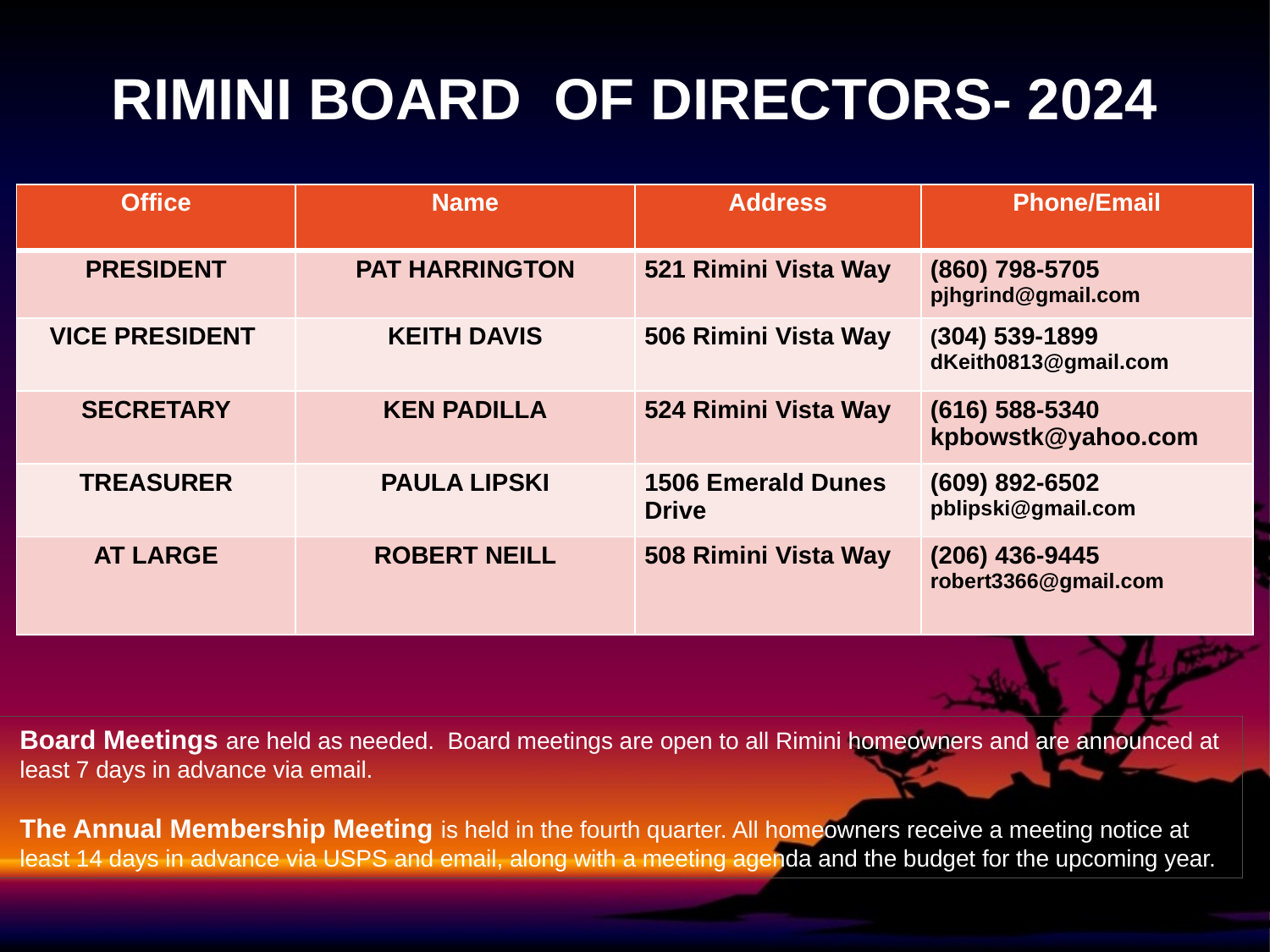

# RIMINI BOARD  OF DIRECTORS- 2024
| Office | Name | Address | Phone/Email |
| --- | --- | --- | --- |
| PRESIDENT | PAT HARRINGTON | 521 Rimini Vista Way | (860) 798-5705 pjhgrind@gmail.com |
| VICE PRESIDENT | KEITH DAVIS | 506 Rimini Vista Way | (304) 539-1899 dKeith0813@gmail.com |
| SECRETARY | KEN PADILLA | 524 Rimini Vista Way | (616) 588-5340 kpbowstk@yahoo.com |
| TREASURER | PAULA LIPSKI | 1506 Emerald Dunes Drive | (609) 892-6502 pblipski@gmail.com |
| AT LARGE | ROBERT NEILL | 508 Rimini Vista Way | (206) 436-9445 robert3366@gmail.com |
Board Meetings are held as needed.  Board meetings are open to all Rimini homeowners and are announced at least 7 days in advance via email.

The Annual Membership Meeting is held in the fourth quarter. All homeowners receive a meeting notice at least 14 days in advance via USPS and email, along with a meeting agenda and the budget for the upcoming year.